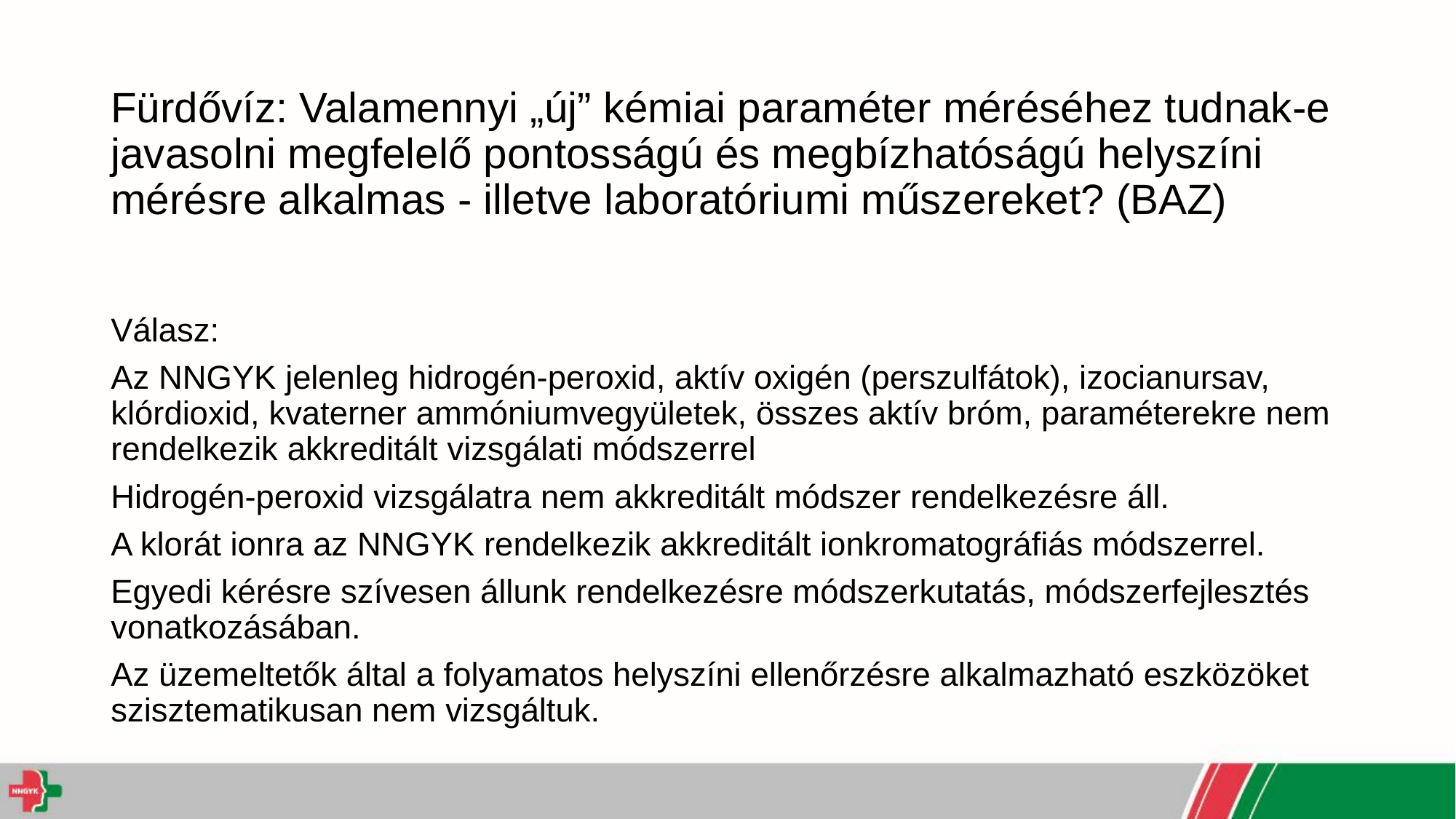

# Fürdővíz: Valamennyi „új” kémiai paraméter méréséhez tudnak-e javasolni megfelelő pontosságú és megbízhatóságú helyszíni mérésre alkalmas - illetve laboratóriumi műszereket? (BAZ)
Válasz:
Az NNGYK jelenleg hidrogén-peroxid, aktív oxigén (perszulfátok), izocianursav, klórdioxid, kvaterner ammóniumvegyületek, összes aktív bróm, paraméterekre nem rendelkezik akkreditált vizsgálati módszerrel
Hidrogén-peroxid vizsgálatra nem akkreditált módszer rendelkezésre áll.
A klorát ionra az NNGYK rendelkezik akkreditált ionkromatográfiás módszerrel.
Egyedi kérésre szívesen állunk rendelkezésre módszerkutatás, módszerfejlesztés vonatkozásában.
Az üzemeltetők által a folyamatos helyszíni ellenőrzésre alkalmazható eszközöket szisztematikusan nem vizsgáltuk.